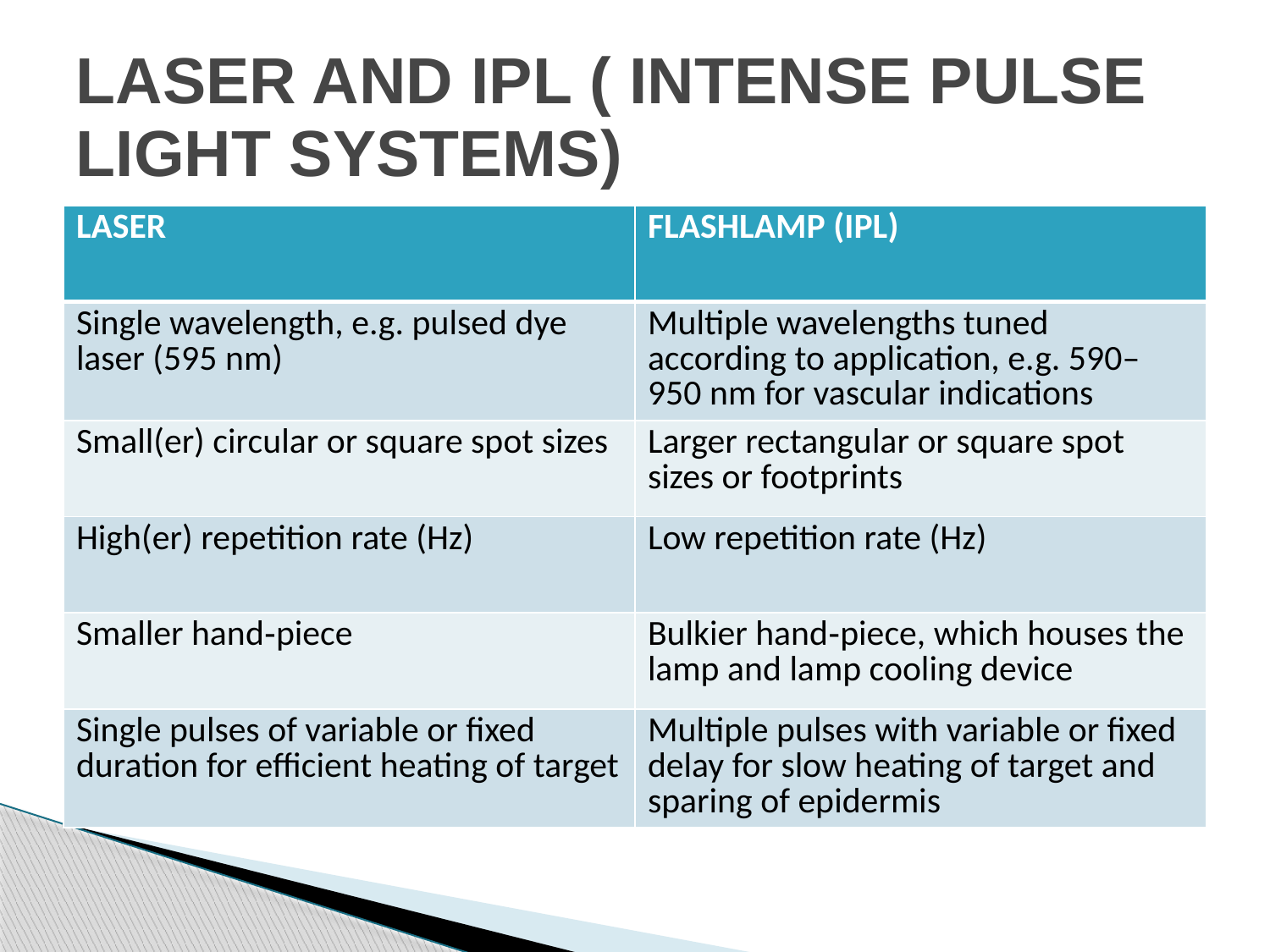

# LASER AND IPL ( INTENSE PULSE LIGHT SYSTEMS)
| LASER | FLASHLAMP (IPL) |
| --- | --- |
| Single wavelength, e.g. pulsed dye laser (595 nm) | Multiple wavelengths tuned according to application, e.g. 590–950 nm for vascular indications |
| Small(er) circular or square spot sizes | Larger rectangular or square spot sizes or footprints |
| High(er) repetition rate (Hz) | Low repetition rate (Hz) |
| Smaller hand‐piece | Bulkier hand‐piece, which houses the lamp and lamp cooling device |
| Single pulses of variable or fixed duration for efficient heating of target | Multiple pulses with variable or fixed delay for slow heating of target and sparing of epidermis |